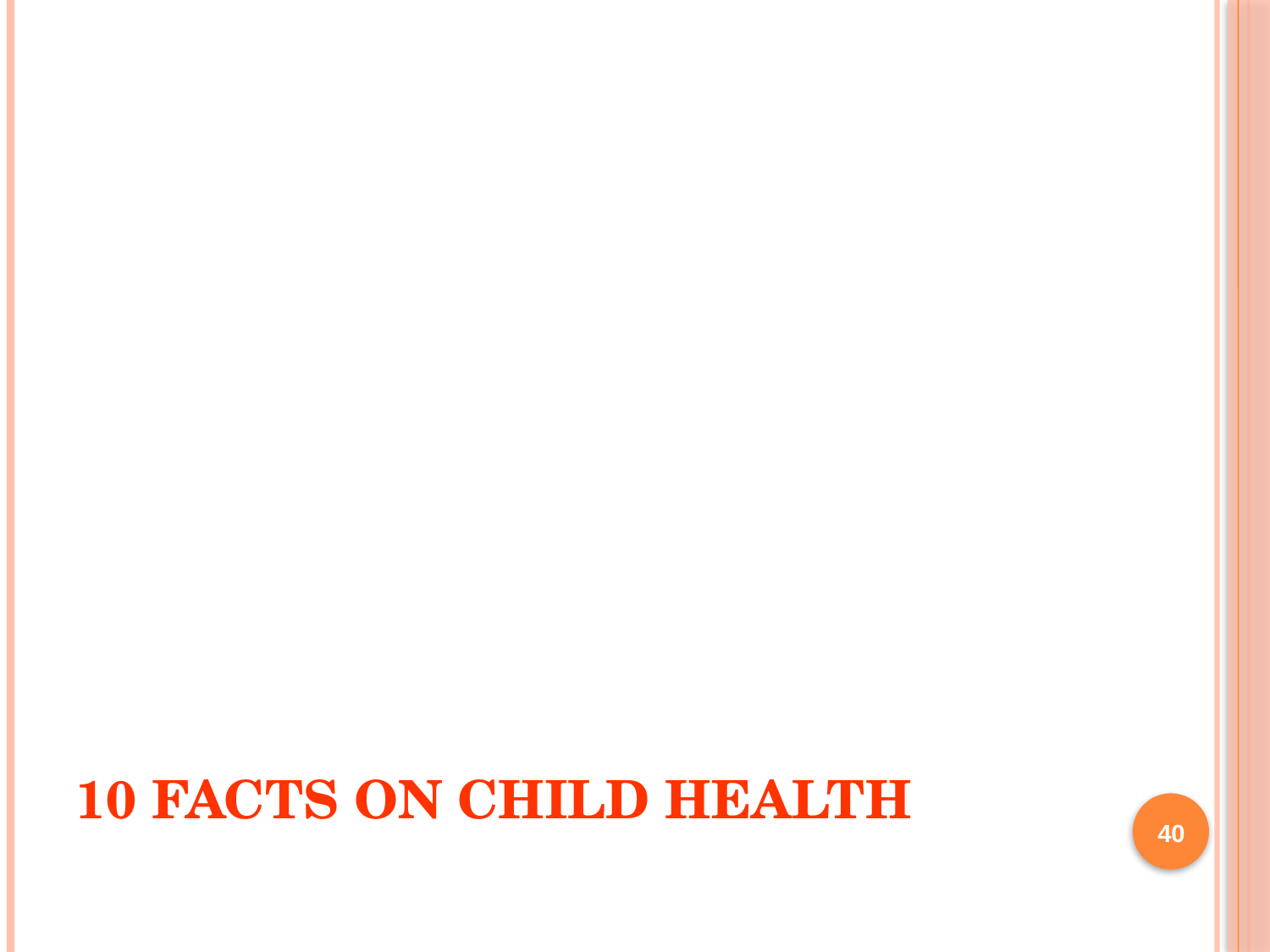

# 10 FACTS ON CHILD HEALTH
40